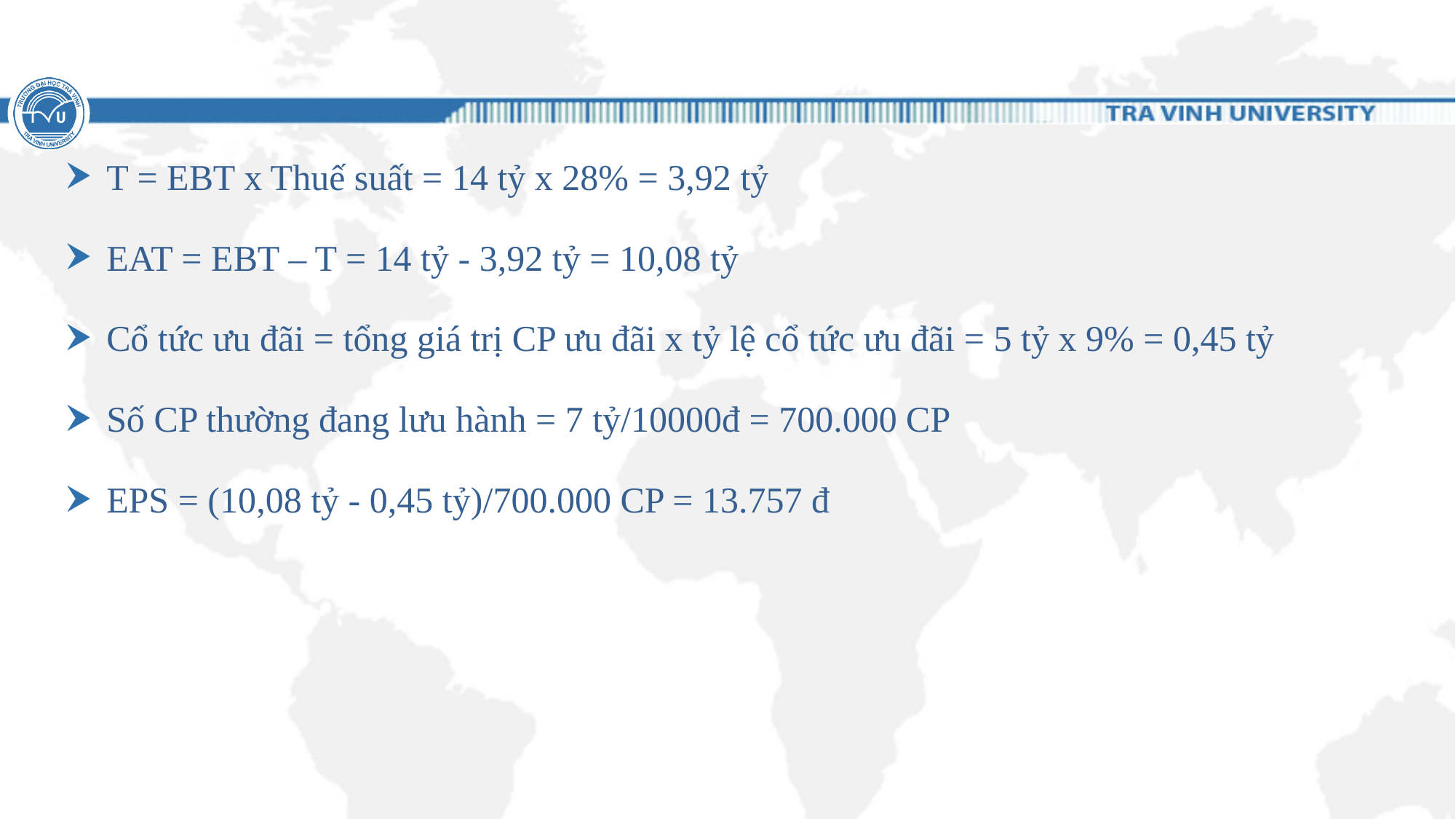

#
T = EBT x Thuế suất = 14 tỷ x 28% = 3,92 tỷ
EAT = EBT – T = 14 tỷ - 3,92 tỷ = 10,08 tỷ
Cổ tức ưu đãi = tổng giá trị CP ưu đãi x tỷ lệ cổ tức ưu đãi = 5 tỷ x 9% = 0,45 tỷ
Số CP thường đang lưu hành = 7 tỷ/10000đ = 700.000 CP
EPS = (10,08 tỷ - 0,45 tỷ)/700.000 CP = 13.757 đ